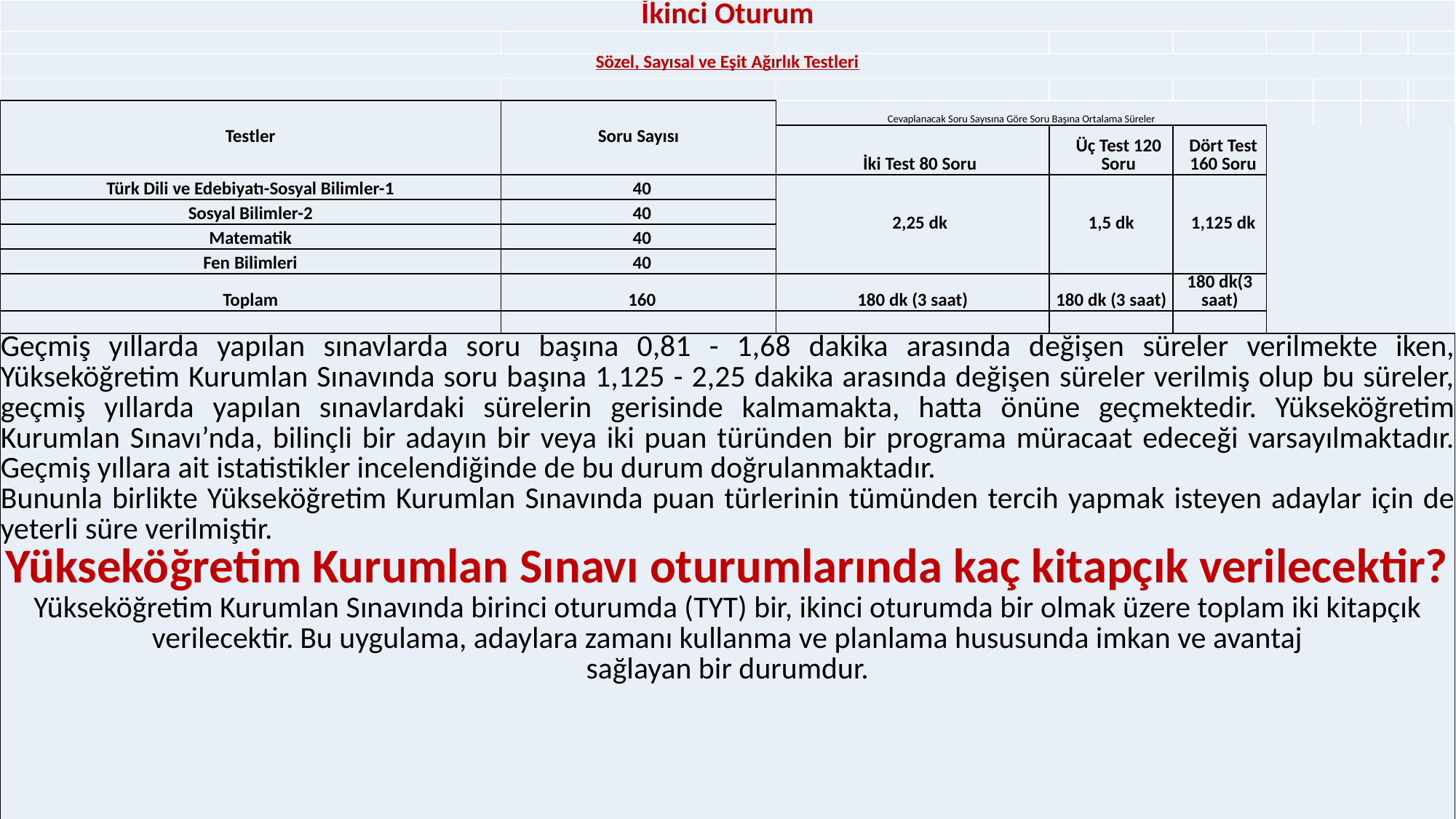

| İkinci Oturum |  |  |  |  |  |  |  |  |
| --- | --- | --- | --- | --- | --- | --- | --- | --- |
|  |  |  |  |  |  |  |  |  |
| Sözel, Sayısal ve Eşit Ağırlık Testleri |  |  |  |  |  |  |  |  |
|  |  |  |  |  |  |  |  |  |
| Testler | Soru Sayısı | Cevaplanacak Soru Sayısına Göre Soru Başına Ortalama Süreler |  |  |  |  |  |  |
|  |  | İki Test 80 Soru | Üç Test 120 Soru | Dört Test 160 Soru |  |  |  |  |
| Türk Dili ve Edebiyatı-Sosyal Bilimler-1 | 40 | 2,25 dk | 1,5 dk | 1,125 dk |  |  |  |  |
| Sosyal Bilimler-2 | 40 |  |  |  |  |  |  |  |
| Matematik | 40 |  |  |  |  |  |  |  |
| Fen Bilimleri | 40 |  |  |  |  |  |  |  |
| Toplam | 160 | 180 dk (3 saat) | 180 dk (3 saat) | 180 dk(3 saat) |  |  |  |  |
|  |  |  |  |  |  |  |  |  |
| Geçmiş yıllarda yapılan sınavlarda soru başına 0,81 - 1,68 dakika arasında değişen süreler verilmekte iken, Yükseköğretim Kurumlan Sınavında soru başına 1,125 - 2,25 dakika arasında değişen süreler verilmiş olup bu süreler, geçmiş yıllarda yapılan sınavlardaki sürelerin gerisinde kalmamakta, hatta önüne geçmektedir. Yükseköğretim Kurumlan Sınavı’nda, bilinçli bir adayın bir veya iki puan türünden bir programa müracaat edeceği varsayılmaktadır. Geçmiş yıllara ait istatistikler incelendiğinde de bu durum doğrulanmaktadır. Bununla birlikte Yükseköğretim Kurumlan Sınavında puan türlerinin tümünden tercih yapmak isteyen adaylar için de yeterli süre verilmiştir. Yükseköğretim Kurumlan Sınavı oturumlarında kaç kitapçık verilecektir? Yükseköğretim Kurumlan Sınavında birinci oturumda (TYT) bir, ikinci oturumda bir olmak üzere toplam iki kitapçık verilecektir. Bu uygulama, adaylara zamanı kullanma ve planlama hususunda imkan ve avantaj sağlayan bir durumdur. |  |  |  |  |  |  |  |  |
#